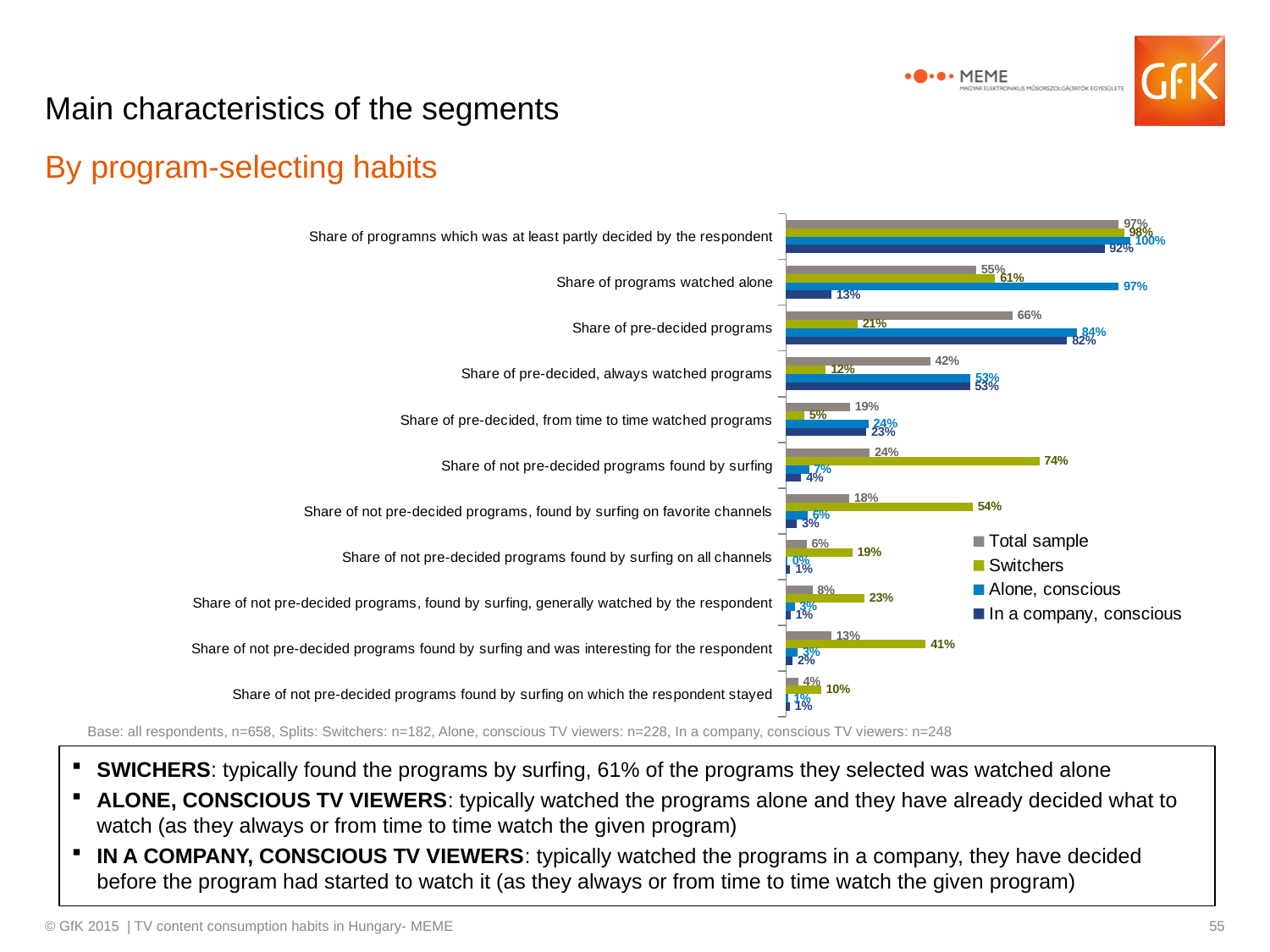

# Main characteristics of the segments
By program-selecting habits

### Chart

| Category | In a company, conscious | Alone, conscious | Switchers | Total sample |
|---|---|---|---|---|
| Share of not pre-decided programs found by surfing on which the respondent stayed | 0.0120060059658452 | 0.00770810274209986 | 0.101658071562886 | 0.0352903762217311 |
| Share of not pre-decided programs found by surfing and was interesting for the respondent | 0.0193291366936054 | 0.0341584592888447 | 0.405594379990213 | 0.13121141947975 |
| Share of not pre-decided programs, found by surfing, generally watched by the respondent | 0.0134542874807463 | 0.0251801800304137 | 0.227788108255568 | 0.0767489384298621 |
| Share of not pre-decided programs found by surfing on all channels | 0.0127509048806294 | 0.00434884292204141 | 0.193049220672307 | 0.059661552583807 |
| Share of not pre-decided programs, found by surfing on favorite channels | 0.0320385252595674 | 0.0626978991393168 | 0.541991339136361 | 0.183589181547537 |
| Share of not pre-decided programs found by surfing | 0.0447894301401969 | 0.0670467420613582 | 0.735040559808667 | 0.243250734131343 |
| Share of pre-decided, from time to time watched programs | 0.23328572681287 | 0.23966560135505 | 0.0533465900573494 | 0.18577321745003 |
| Share of pre-decided, always watched programs | 0.533854175474832 | 0.534962005538069 | 0.115636673849616 | 0.418667794266393 |
| Share of pre-decided programs | 0.815502386219152 | 0.844372428452697 | 0.208004939382729 | 0.657635772126679 |
| Share of programs watched alone | 0.132041285575804 | 0.965050371041685 | 0.606753753495933 | 0.552038181946596 |
| Share of programns which was at least partly decided by the respondent | 0.924263905055515 | 0.99839401860173 | 0.981162270974369 | 0.96568906237581 |
Base: all respondents, n=658, Splits: Switchers: n=182, Alone, conscious TV viewers: n=228, In a company, conscious TV viewers: n=248
SWICHERS: typically found the programs by surfing, 61% of the programs they selected was watched alone
ALONE, CONSCIOUS TV VIEWERS: typically watched the programs alone and they have already decided what to watch (as they always or from time to time watch the given program)
IN A COMPANY, CONSCIOUS TV VIEWERS: typically watched the programs in a company, they have decided before the program had started to watch it (as they always or from time to time watch the given program)